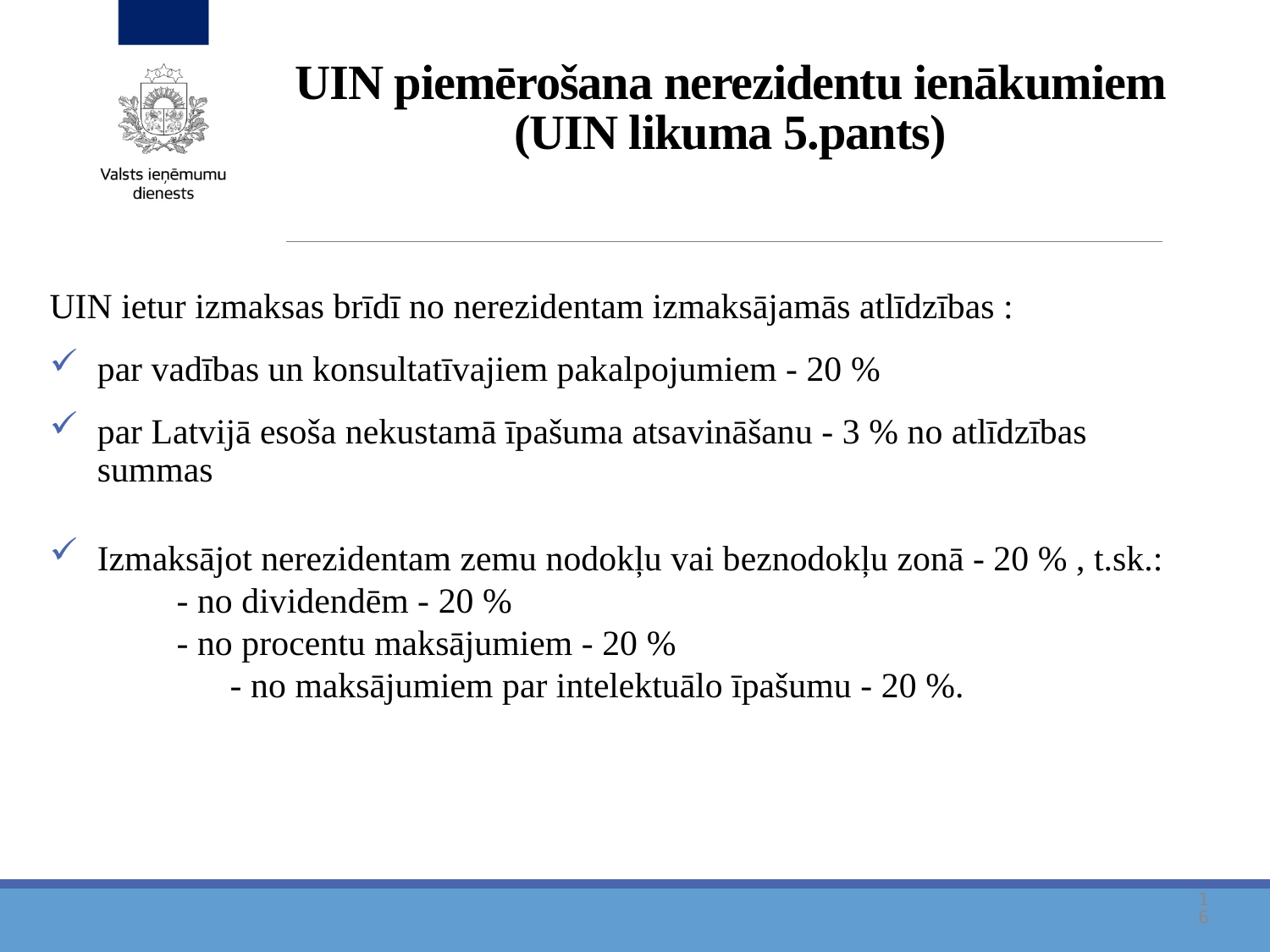

# UIN piemērošana nerezidentu ienākumiem (UIN likuma 5.pants)

UIN ietur izmaksas brīdī no nerezidentam izmaksājamās atlīdzības :
par vadības un konsultatīvajiem pakalpojumiem - 20 %
par Latvijā esoša nekustamā īpašuma atsavināšanu - 3 % no atlīdzības summas

Izmaksājot nerezidentam zemu nodokļu vai beznodokļu zonā - 20 % , t.sk.:
	- no dividendēm - 20 %
	- no procentu maksājumiem - 20 %
	- no maksājumiem par intelektuālo īpašumu - 20 %.

16